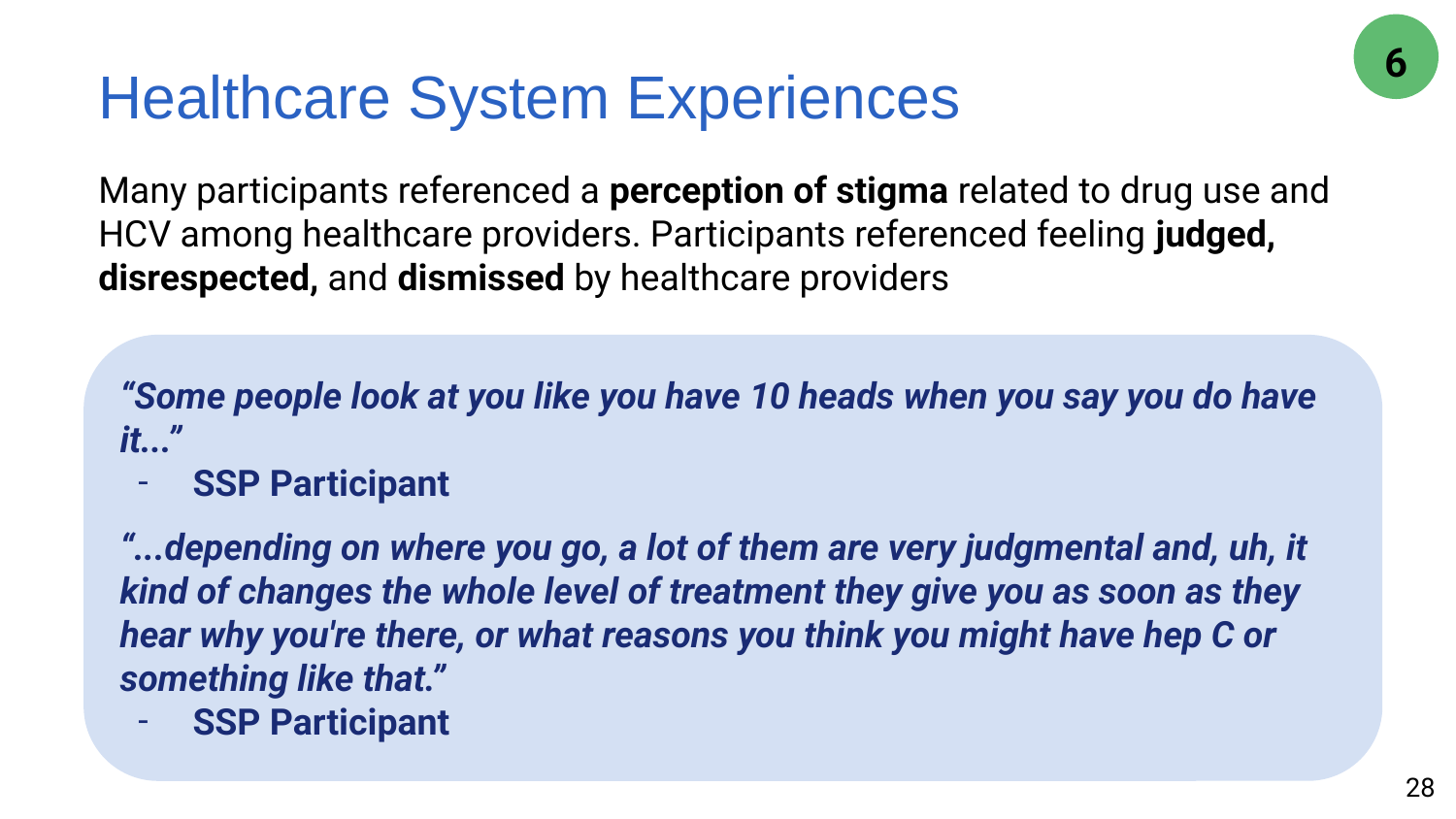

6
# Healthcare System Experiences
Many participants referenced a perception of stigma related to drug use and HCV among healthcare providers. Participants referenced feeling judged, disrespected, and dismissed by healthcare providers
“Some people look at you like you have 10 heads when you say you do have it...”
SSP Participant
“...depending on where you go, a lot of them are very judgmental and, uh, it kind of changes the whole level of treatment they give you as soon as they hear why you're there, or what reasons you think you might have hep C or something like that.”
SSP Participant
28